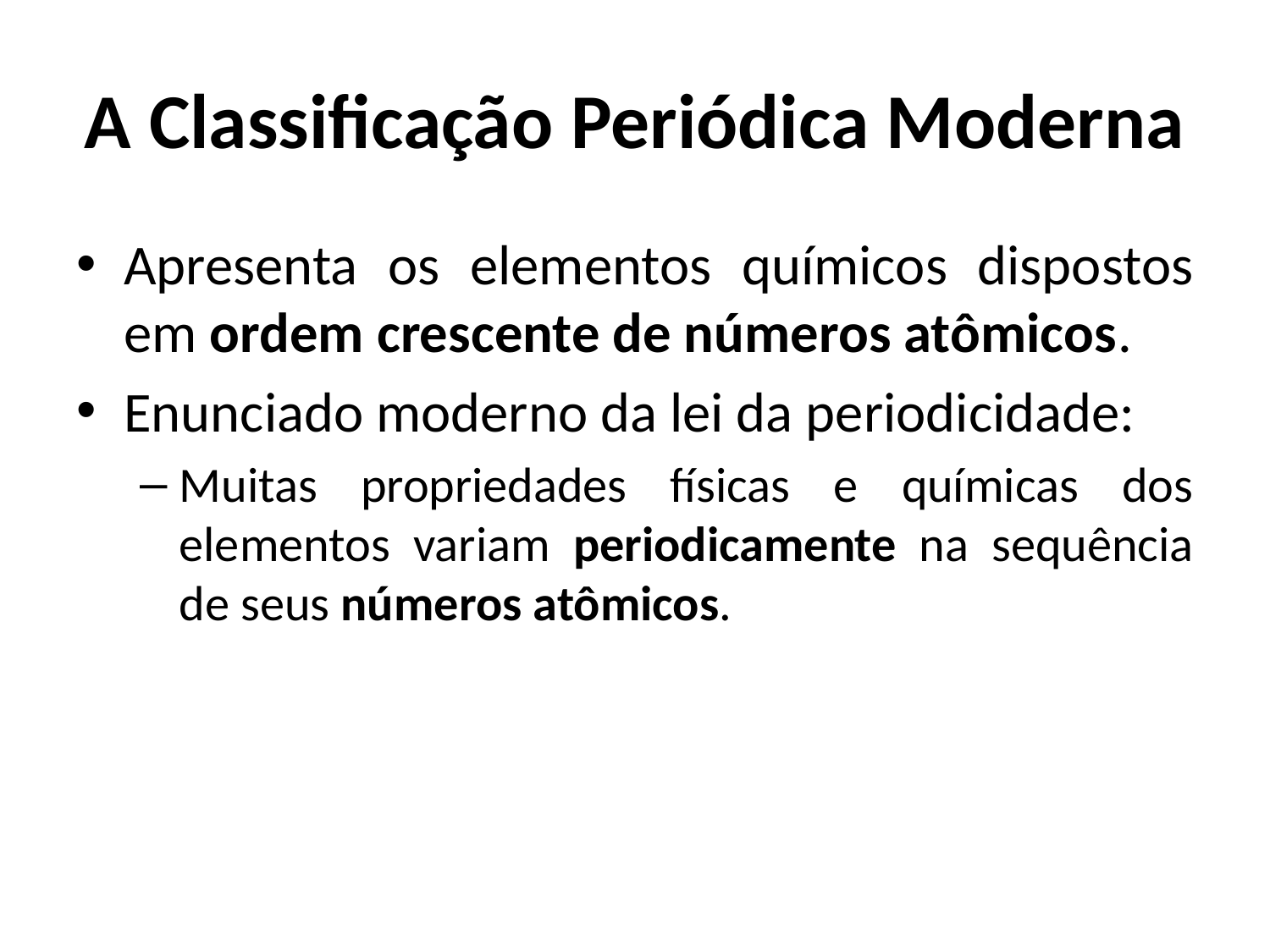

# A Classificação Periódica Moderna
Apresenta os elementos químicos dispostos em ordem crescente de números atômicos.
Enunciado moderno da lei da periodicidade:
Muitas propriedades físicas e químicas dos elementos variam periodicamente na sequência de seus números atômicos.